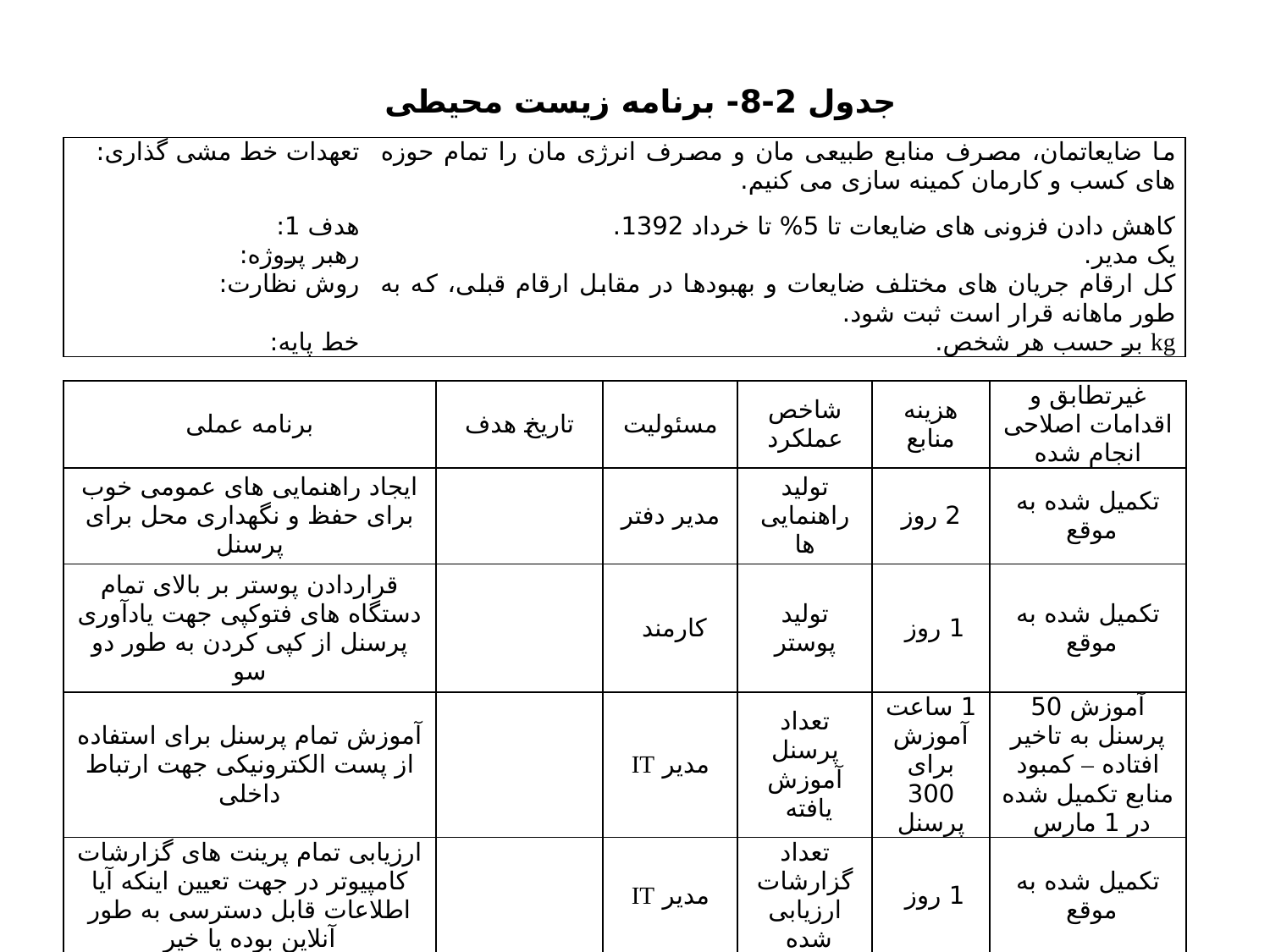

جدول 2-8- برنامه زیست محیطی
| تعهدات خط مشی گذاری: | ما ضایعاتمان، مصرف منابع طبیعی مان و مصرف انرژی مان را تمام حوزه های کسب و کارمان کمینه سازی می کنیم. |
| --- | --- |
| هدف 1: | کاهش دادن فزونی های ضایعات تا 5% تا خرداد 1392. |
| رهبر پروژه: | یک مدیر. |
| روش نظارت: | کل ارقام جریان های مختلف ضایعات و بهبودها در مقابل ارقام قبلی، که به طور ماهانه قرار است ثبت شود. |
| خط پایه: | kg بر حسب هر شخص. |
| برنامه عملی | تاریخ هدف | مسئولیت | شاخص عملکرد | هزینه منابع | غیرتطابق و اقدامات اصلاحی انجام شده |
| --- | --- | --- | --- | --- | --- |
| ایجاد راهنمایی های عمومی خوب برای حفظ و نگهداری محل برای پرسنل |  | مدیر دفتر | تولید راهنمایی ها | 2 روز | تکمیل شده به موقع |
| قراردادن پوستر بر بالای تمام دستگاه های فتوکپی جهت یادآوری پرسنل از کپی کردن به طور دو سو |  | کارمند | تولید پوستر | 1 روز | تکمیل شده به موقع |
| آموزش تمام پرسنل برای استفاده از پست الکترونیکی جهت ارتباط داخلی |  | مدیر IT | تعداد پرسنل آموزش یافته | 1 ساعت آموزش برای 300 پرسنل | آموزش 50 پرسنل به تاخیر افتاده – کمبود منابع تکمیل شده در 1 مارس |
| ارزیابی تمام پرینت های گزارشات کامپیوتر در جهت تعیین اینکه آیا اطلاعات قابل دسترسی به طور آنلاین بوده یا خیر |  | مدیر IT | تعداد گزارشات ارزیابی شده | 1 روز | تکمیل شده به موقع |